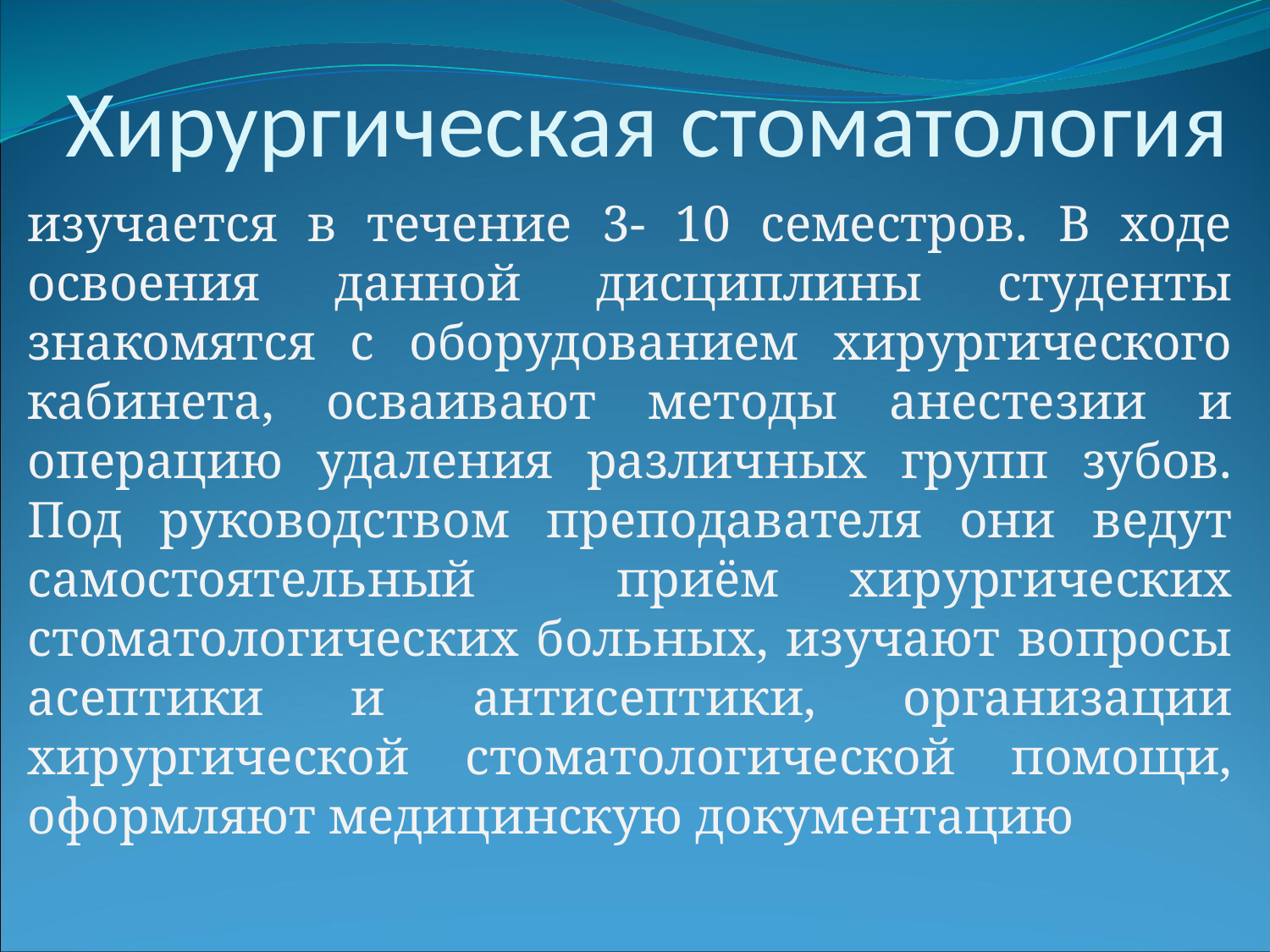

# Хирургическая стоматология
изучается в течение 3- 10 семестров. В ходе освоения данной дисциплины студенты знакомятся с оборудованием хирургического кабинета, осваивают методы анестезии и операцию удаления различных групп зубов. Под руководством преподавателя они ведут самостоятельный  приём хирургических стоматологических больных, изучают вопросы асептики и антисептики, организации хирургической стоматологической помощи, оформляют медицинскую документацию